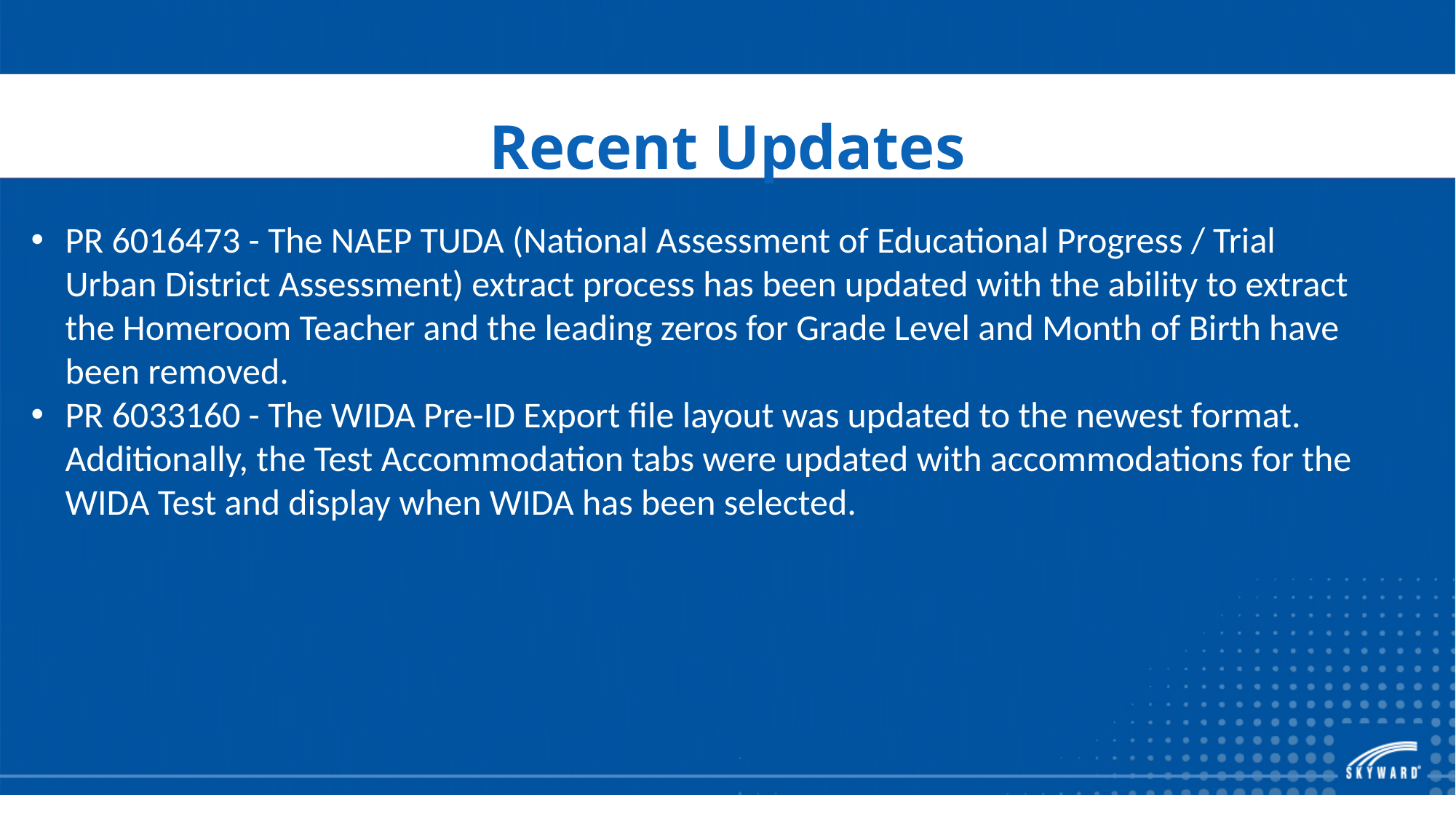

# Recent Updates
PR 6016473 - The NAEP TUDA (National Assessment of Educational Progress / Trial Urban District Assessment) extract process has been updated with the ability to extract the Homeroom Teacher and the leading zeros for Grade Level and Month of Birth have been removed.
PR 6033160 - The WIDA Pre-ID Export file layout was updated to the newest format. Additionally, the Test Accommodation tabs were updated with accommodations for the WIDA Test and display when WIDA has been selected.